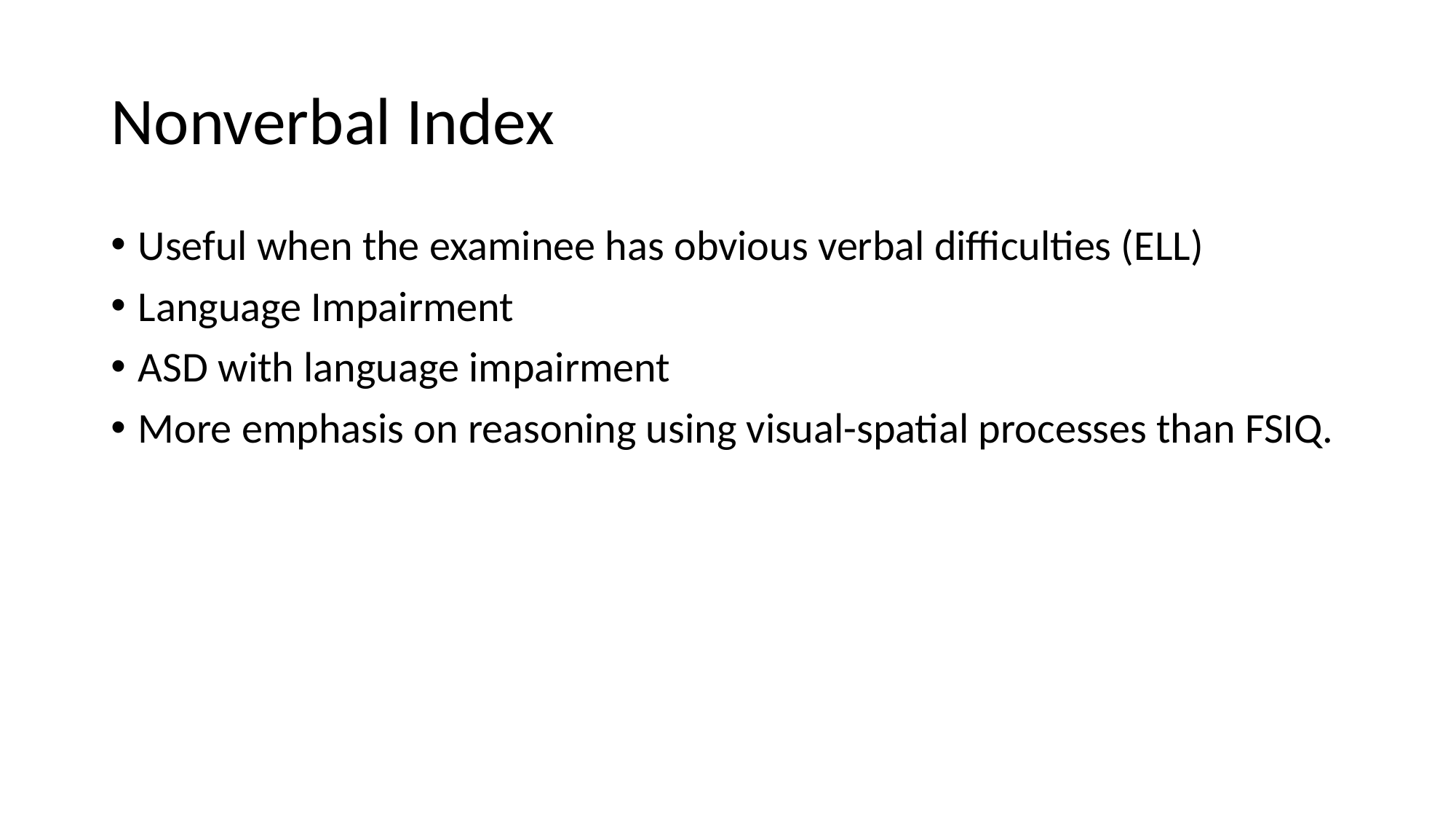

# Nonverbal Index
Useful when the examinee has obvious verbal difficulties (ELL)
Language Impairment
ASD with language impairment
More emphasis on reasoning using visual-spatial processes than FSIQ.